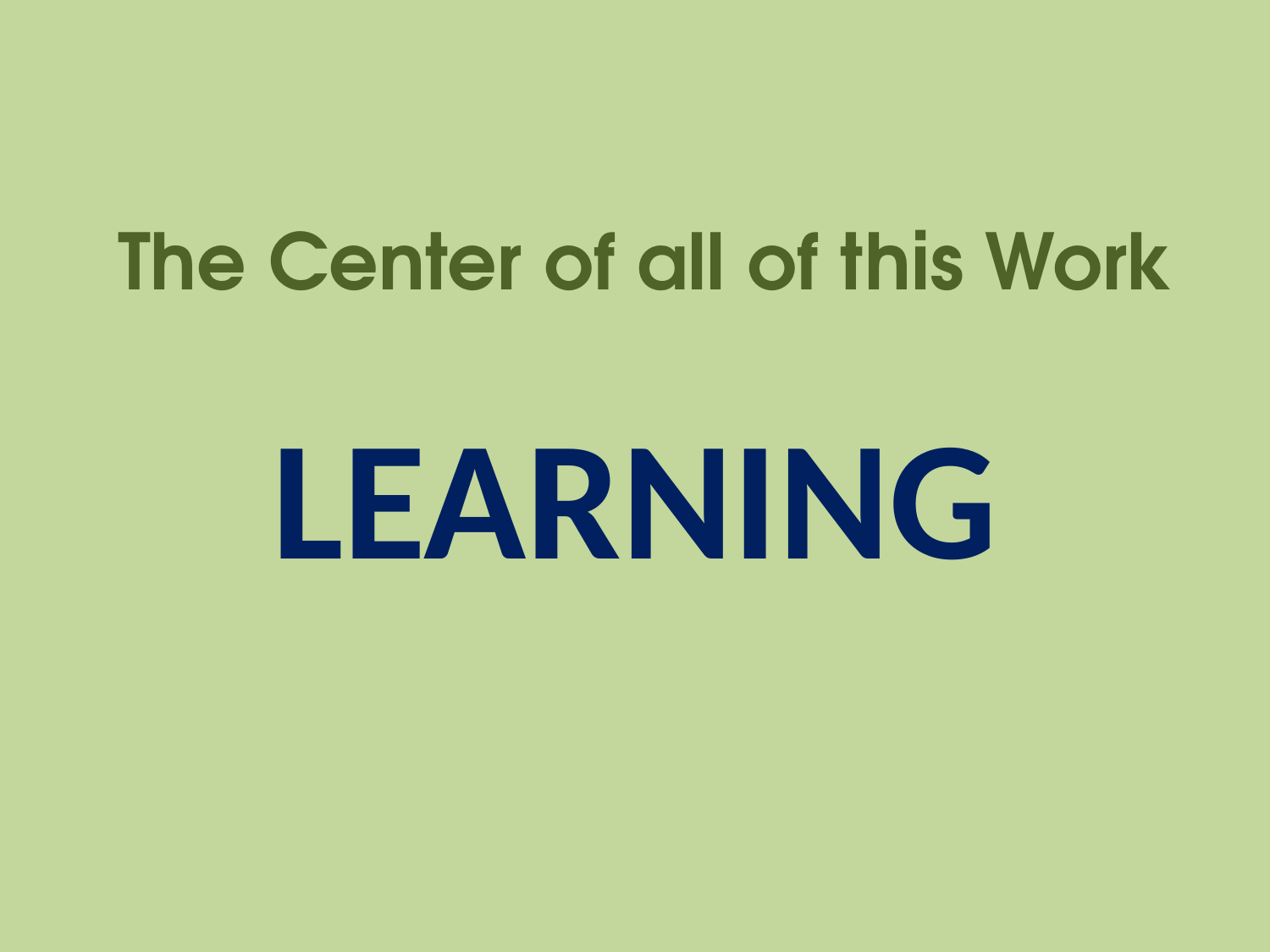

LEARNING

The Center of all of this Work